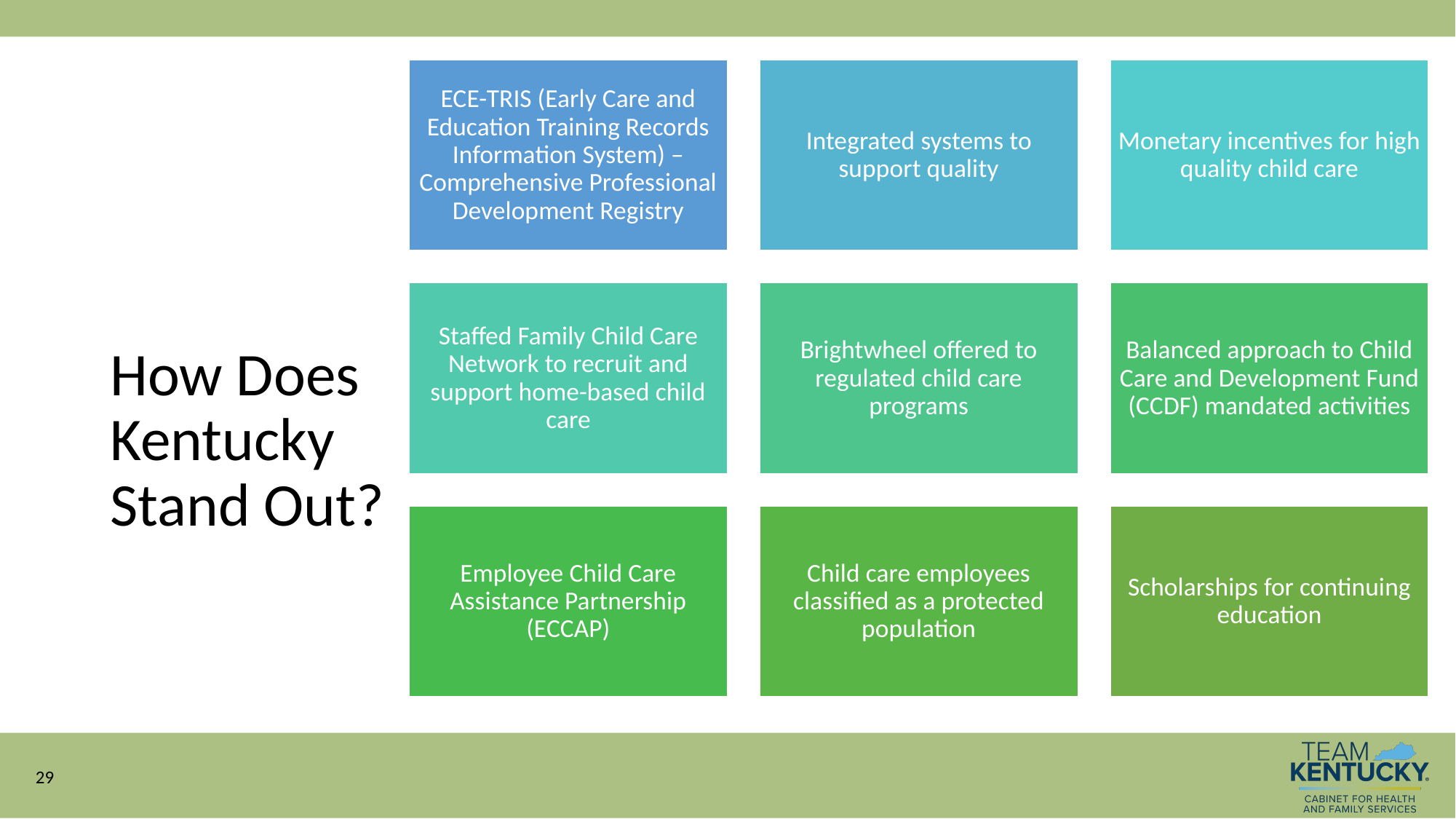

ECE-TRIS (Early Care and Education Training Records Information System) – Comprehensive Professional Development Registry
Integrated systems to support quality
Monetary incentives for high quality child care
Staffed Family Child Care Network to recruit and support home-based child care
Brightwheel offered to regulated child care programs
Balanced approach to Child Care and Development Fund (CCDF) mandated activities
Employee Child Care Assistance Partnership (ECCAP)
Child care employees classified as a protected population
Scholarships for continuing education
# How Does Kentucky Stand Out?
29